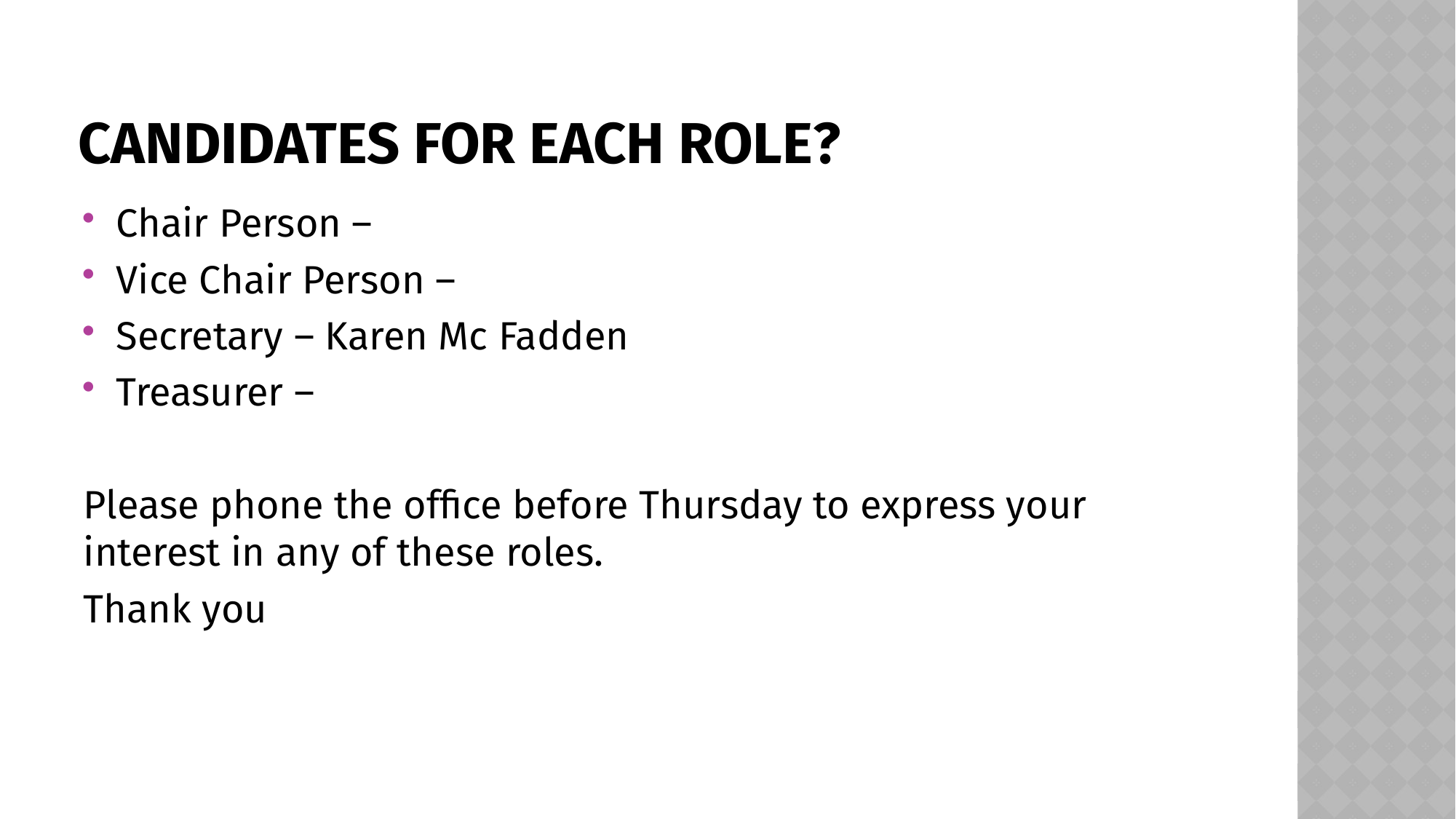

# Candidates for each role?
Chair Person –
Vice Chair Person –
Secretary – Karen Mc Fadden
Treasurer –

Please phone the office before Thursday to express your interest in any of these roles.
Thank you